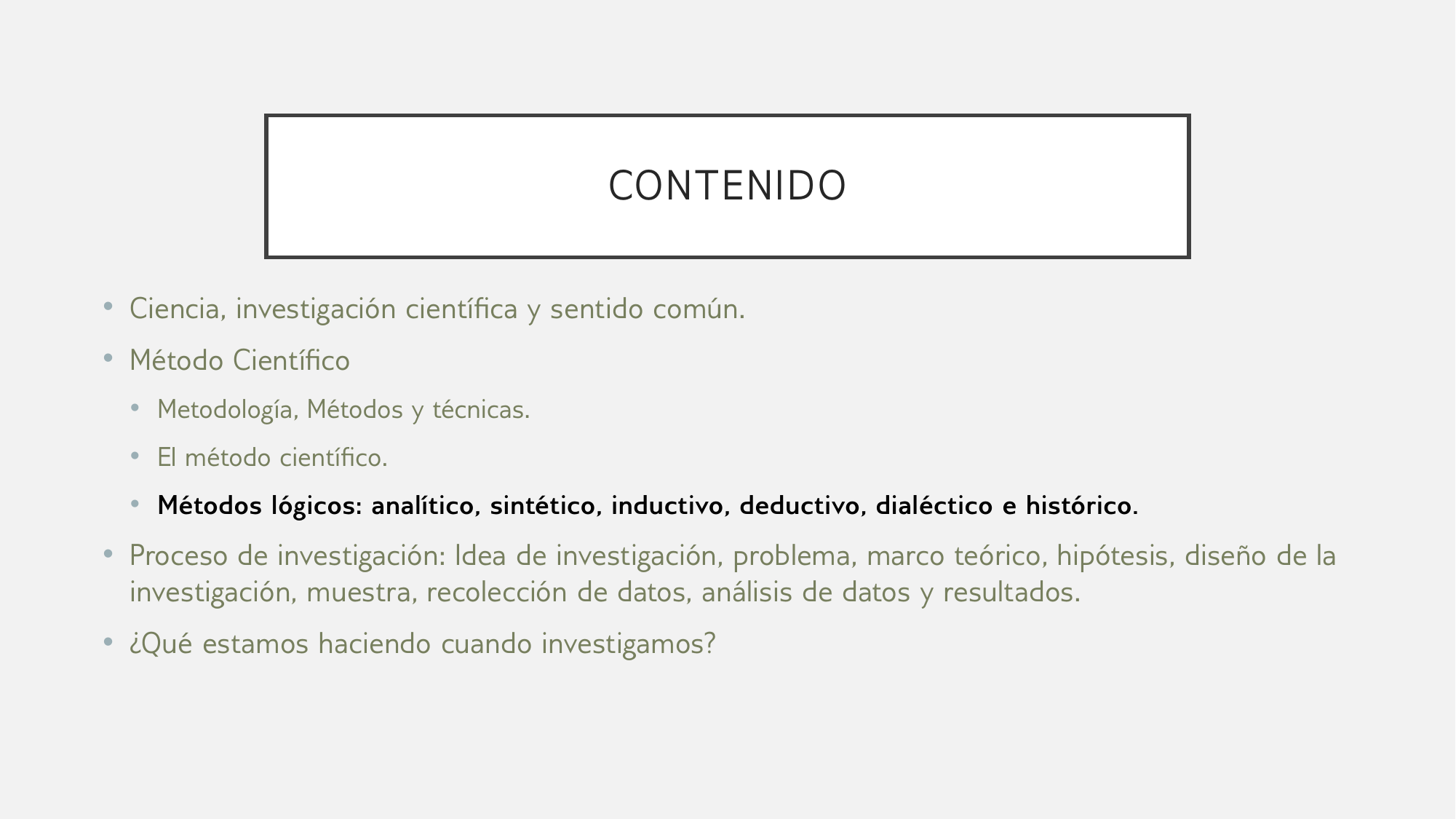

# Contenido
Ciencia, investigación científica y sentido común.
Método Científico
Metodología, Métodos y técnicas.
El método científico.
Métodos lógicos: analítico, sintético, inductivo, deductivo, dialéctico e histórico.
Proceso de investigación: Idea de investigación, problema, marco teórico, hipótesis, diseño de la investigación, muestra, recolección de datos, análisis de datos y resultados.
¿Qué estamos haciendo cuando investigamos?